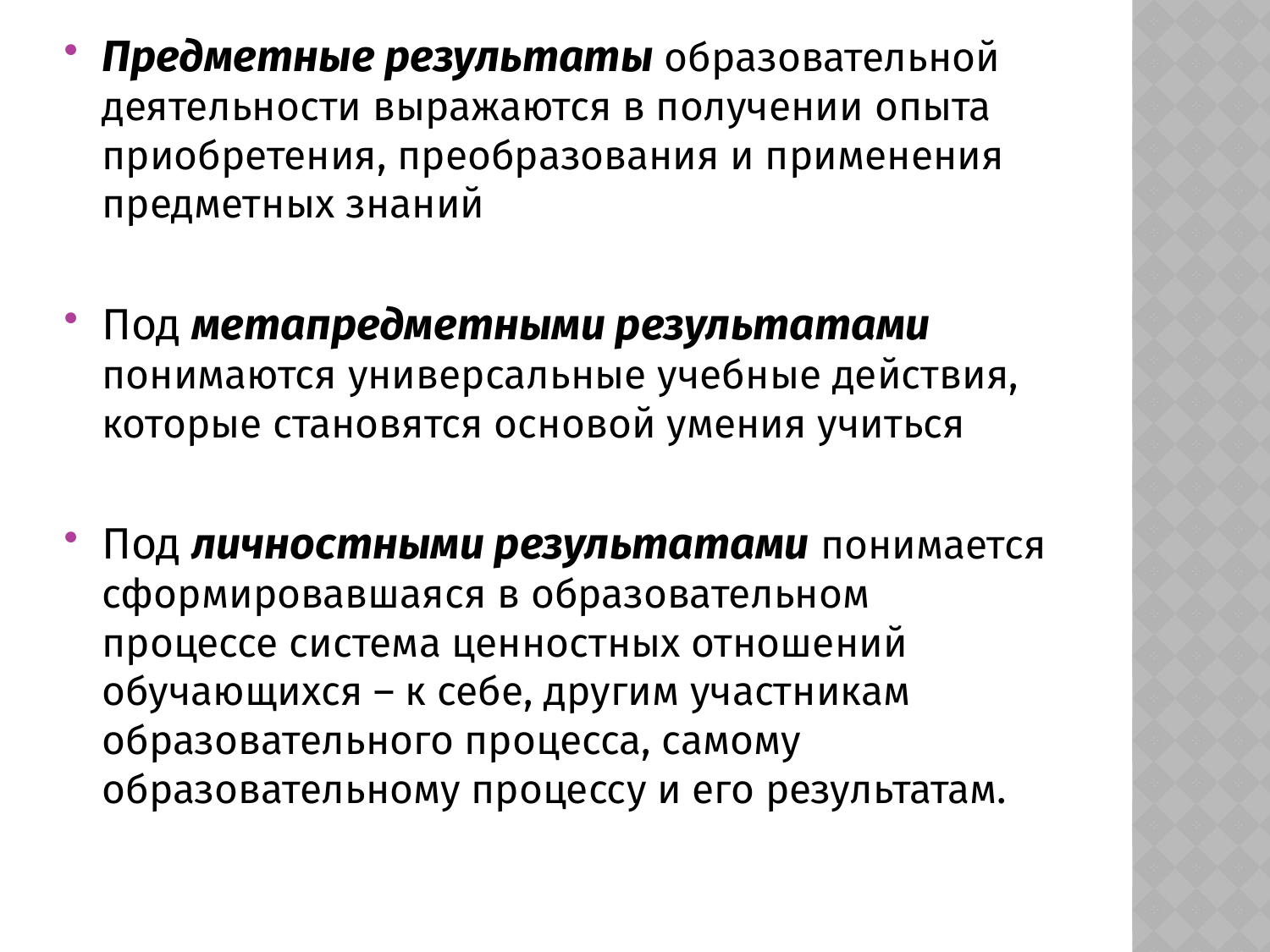

Предметные результаты образовательной деятельности выражаются в получении опыта приобретения, преобразования и применения предметных знаний

Под метапредметными результатами понимаются универсальные учебные действия, которые становятся основой умения учиться

Под личностными результатами понимается сформировавшаяся в образовательном процессе система ценностных отношений обучающихся – к себе, другим участникам образовательного процесса, самому образовательному процессу и его результатам.